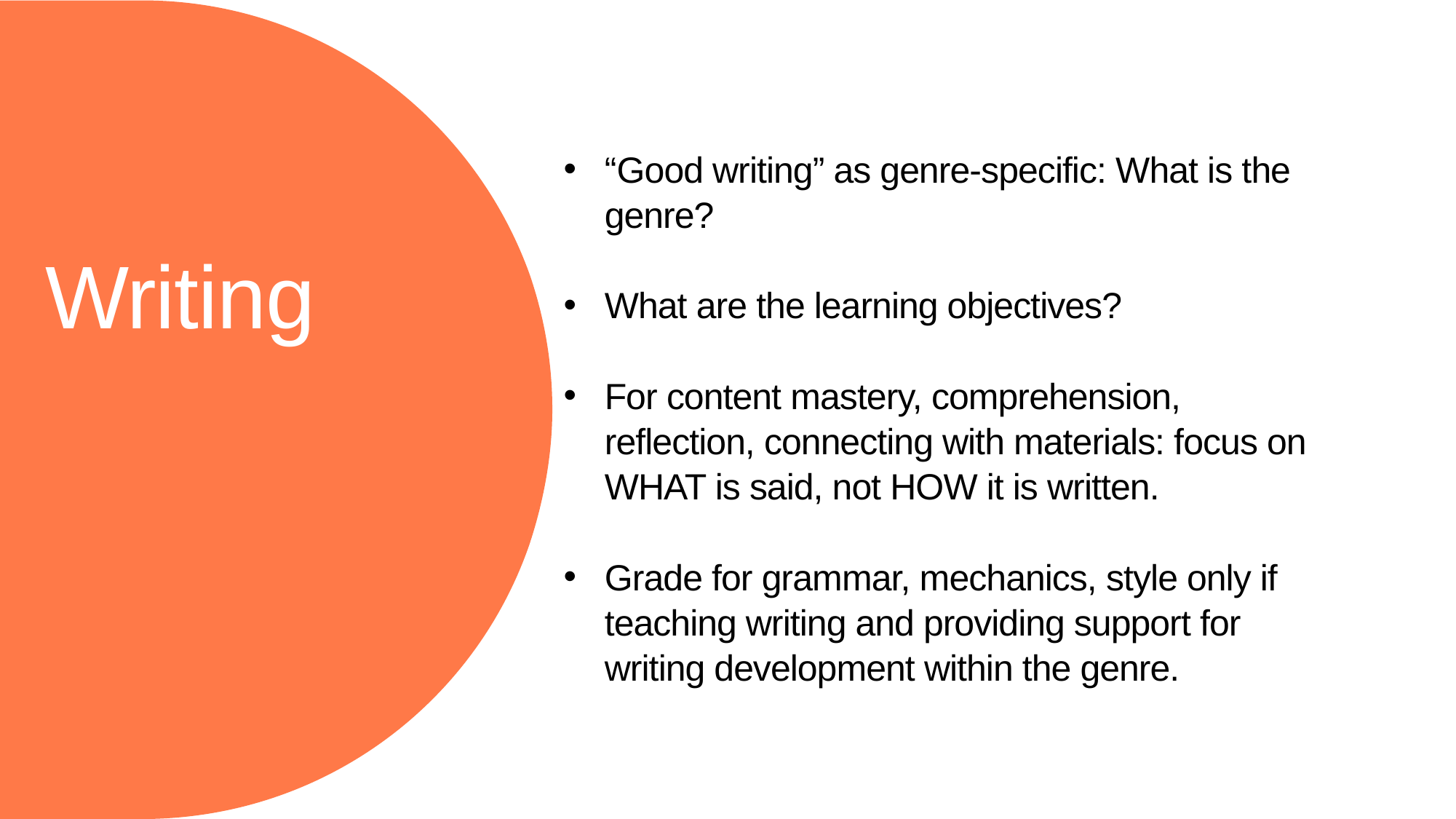

“Good writing” as genre-specific: What is the genre?

What are the learning objectives?

For content mastery, comprehension, reflection, connecting with materials: focus on WHAT is said, not HOW it is written.

Grade for grammar, mechanics, style only if teaching writing and providing support for writing development within the genre.
Writing